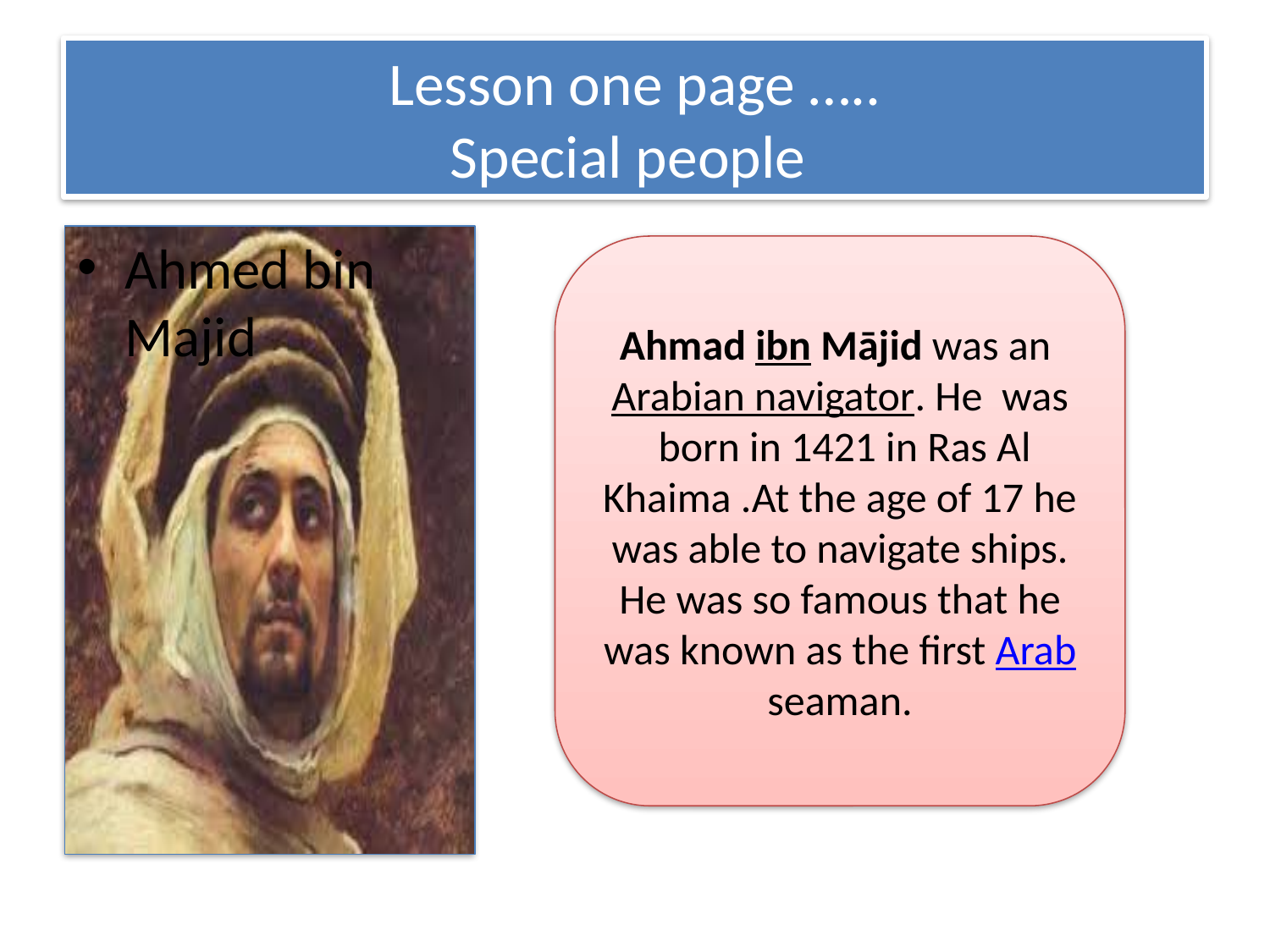

# Lesson one page ….. Special people
Ahmed bin Majid

Ahmad ibn Mājid was an Arabian navigator. He  was  born in 1421 in Ras Al Khaima .At the age of 17 he was able to navigate ships. He was so famous that he was known as the first Arab seaman.